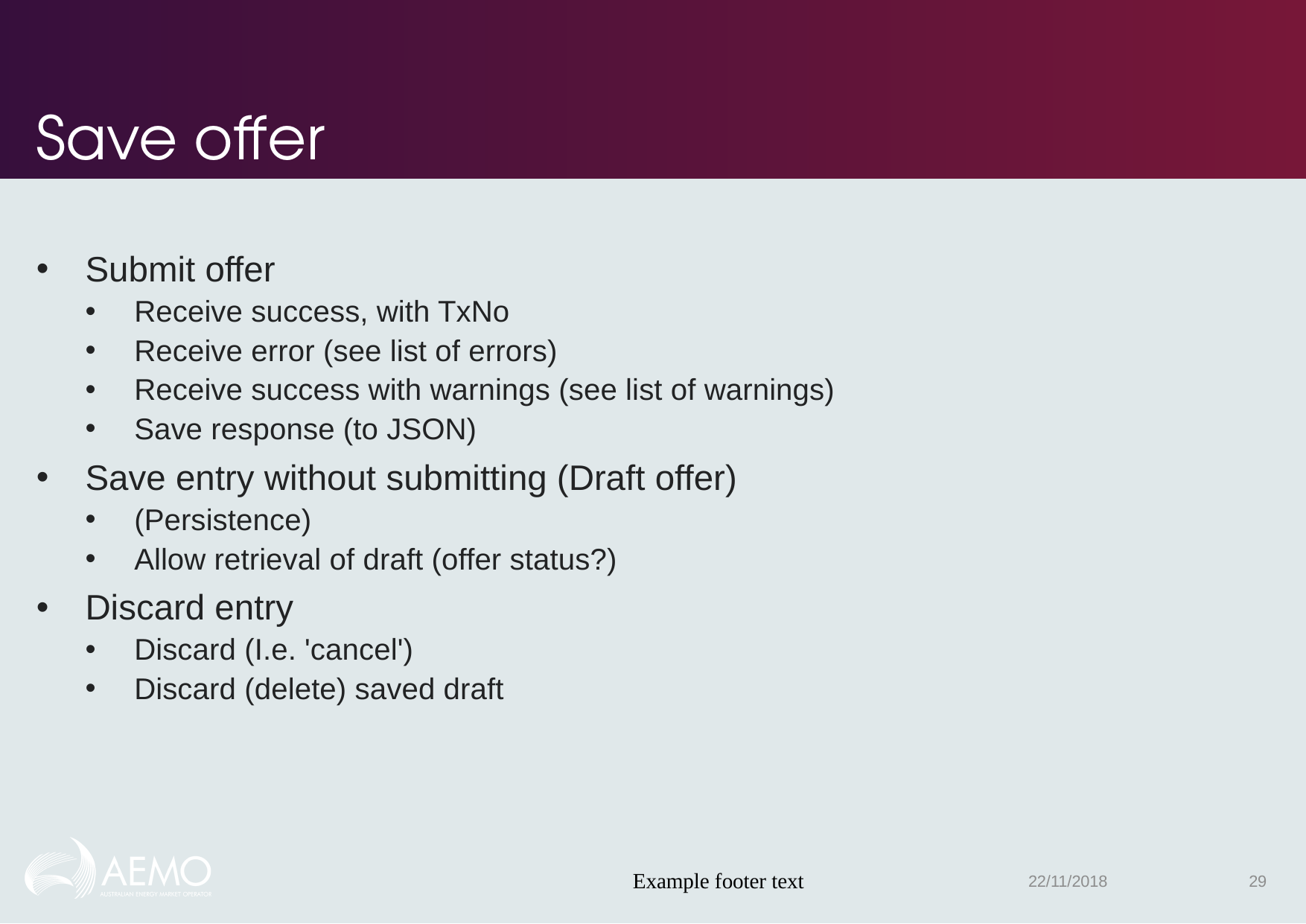

# Save offer
Submit offer
Receive success, with TxNo
Receive error (see list of errors)
Receive success with warnings (see list of warnings)
Save response (to JSON)
Save entry without submitting (Draft offer)
(Persistence)
Allow retrieval of draft (offer status?)
Discard entry
Discard (I.e. 'cancel')
Discard (delete) saved draft
Example footer text
22/11/2018
29